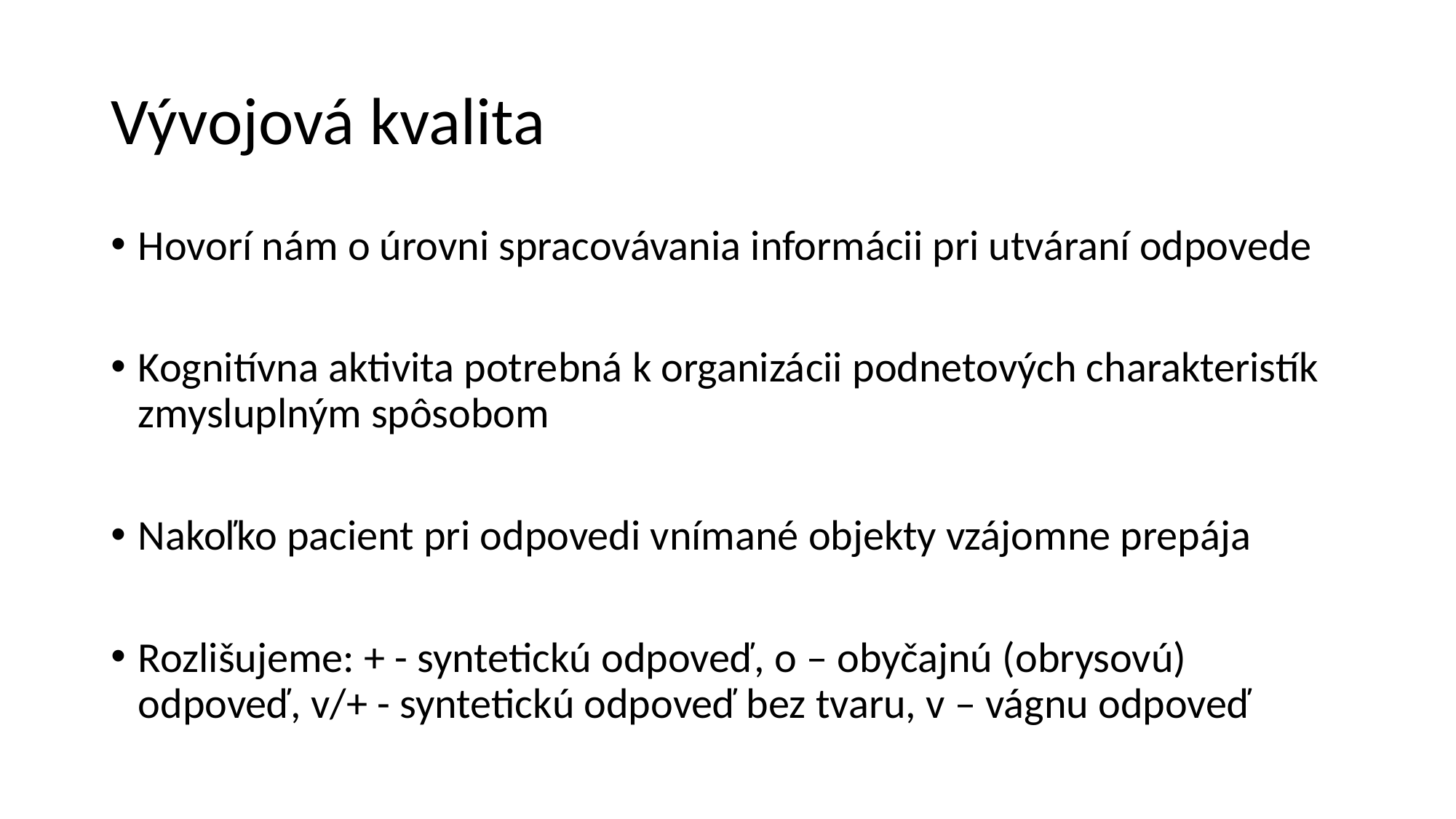

# Vývojová kvalita
Hovorí nám o úrovni spracovávania informácii pri utváraní odpovede

Kognitívna aktivita potrebná k organizácii podnetových charakteristík zmysluplným spôsobom

Nakoľko pacient pri odpovedi vnímané objekty vzájomne prepája

Rozlišujeme: + - syntetickú odpoveď, o – obyčajnú (obrysovú) odpoveď, v/+ - syntetickú odpoveď bez tvaru, v – vágnu odpoveď